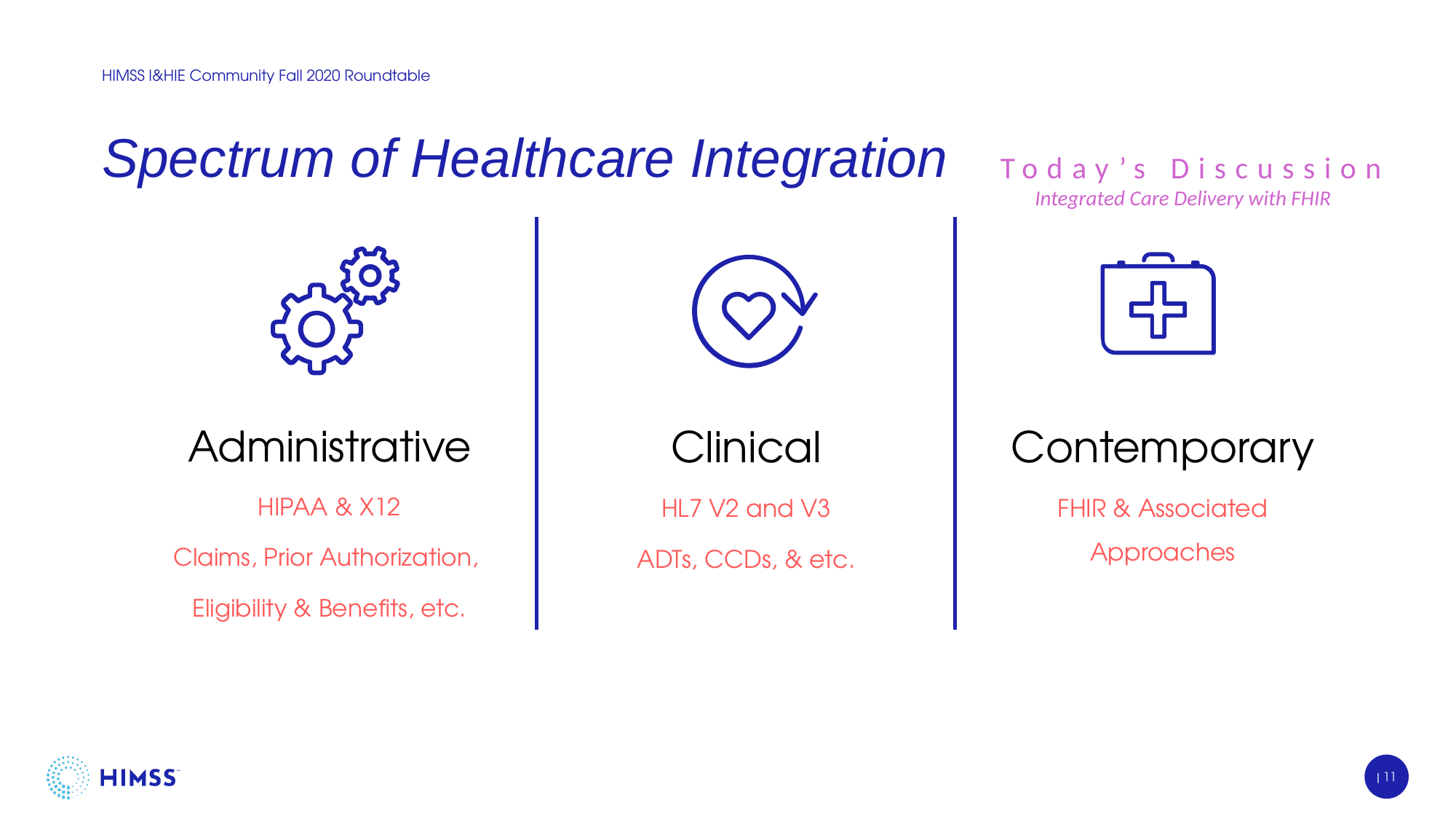

# Spectrum of Healthcare Integration
Today’s Discussion
Integrated Care Delivery with FHIR®

Administrative
HIPAA & X12
Claims, Prior Authorization,
Eligibility & Benefits, etc.

Clinical
HL7 V2 and V3
ADTs, CCDs, & etc.

Contemporary
FHIR & Associated Approaches

| 11